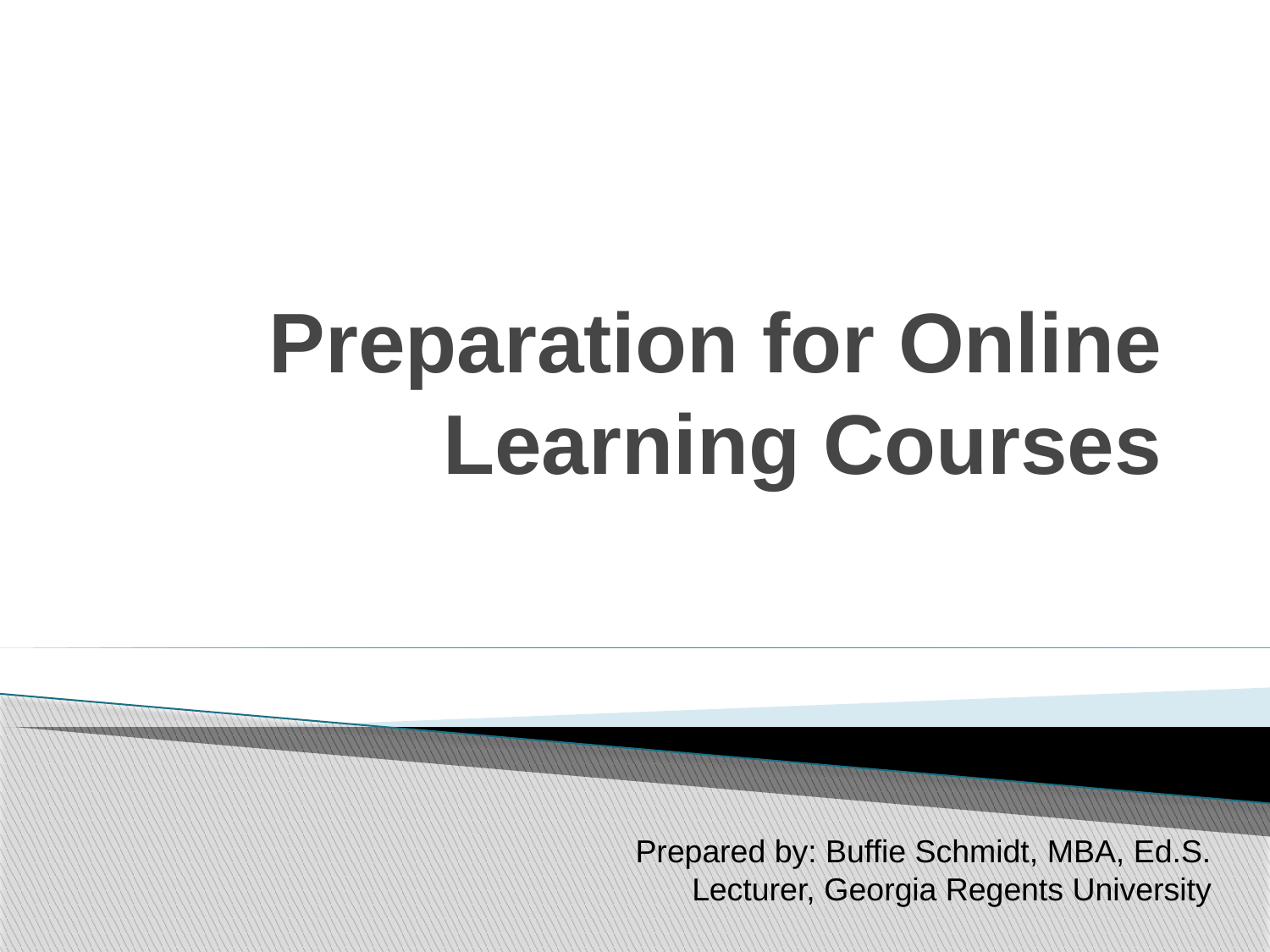

# Preparation for Online Learning Courses
Prepared by: Buffie Schmidt, MBA, Ed.S.
Lecturer, Georgia Regents University